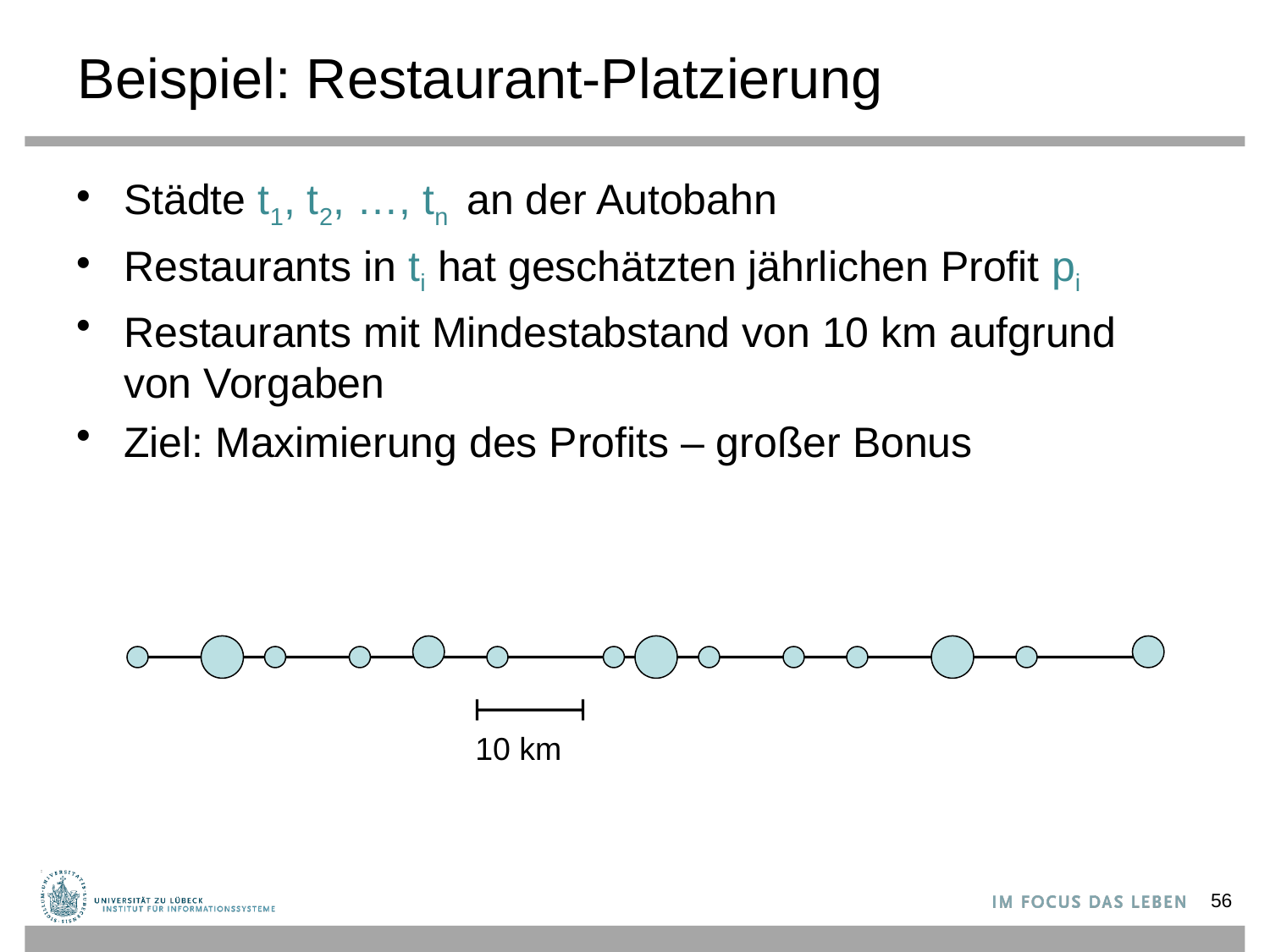

# Beispiel: Restaurant-Platzierung
Städte t1, t2, …, tn  an der Autobahn
Restaurants in ti hat geschätzten jährlichen Profit pi
Restaurants mit Mindestabstand von 10 km aufgrund von Vorgaben
Ziel: Maximierung des Profits – großer Bonus

10 km
56